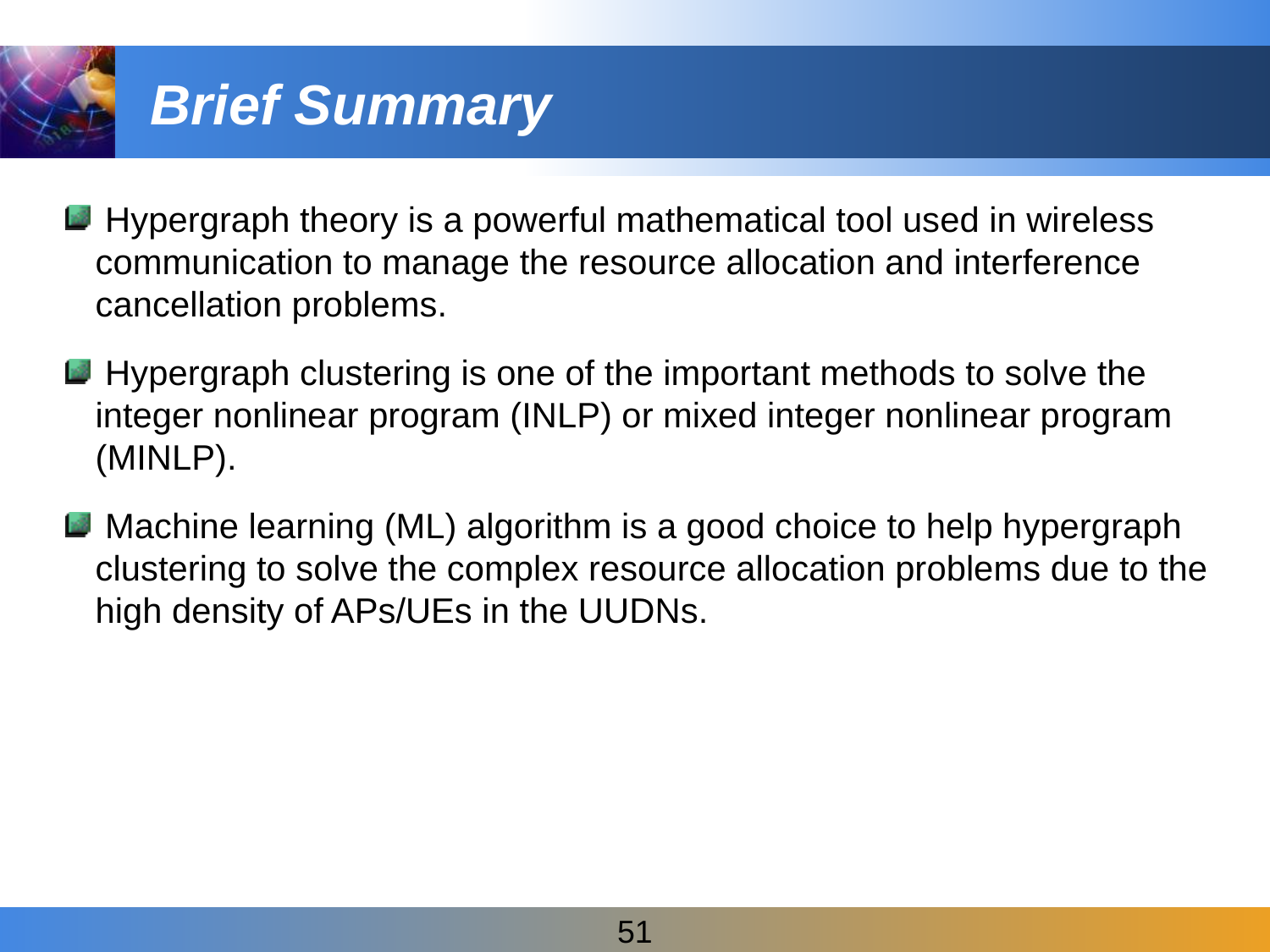

Brief Summary
 Hypergraph theory is a powerful mathematical tool used in wireless communication to manage the resource allocation and interference cancellation problems.
 Hypergraph clustering is one of the important methods to solve the integer nonlinear program (INLP) or mixed integer nonlinear program (MINLP).
 Machine learning (ML) algorithm is a good choice to help hypergraph clustering to solve the complex resource allocation problems due to the high density of APs/UEs in the UUDNs.